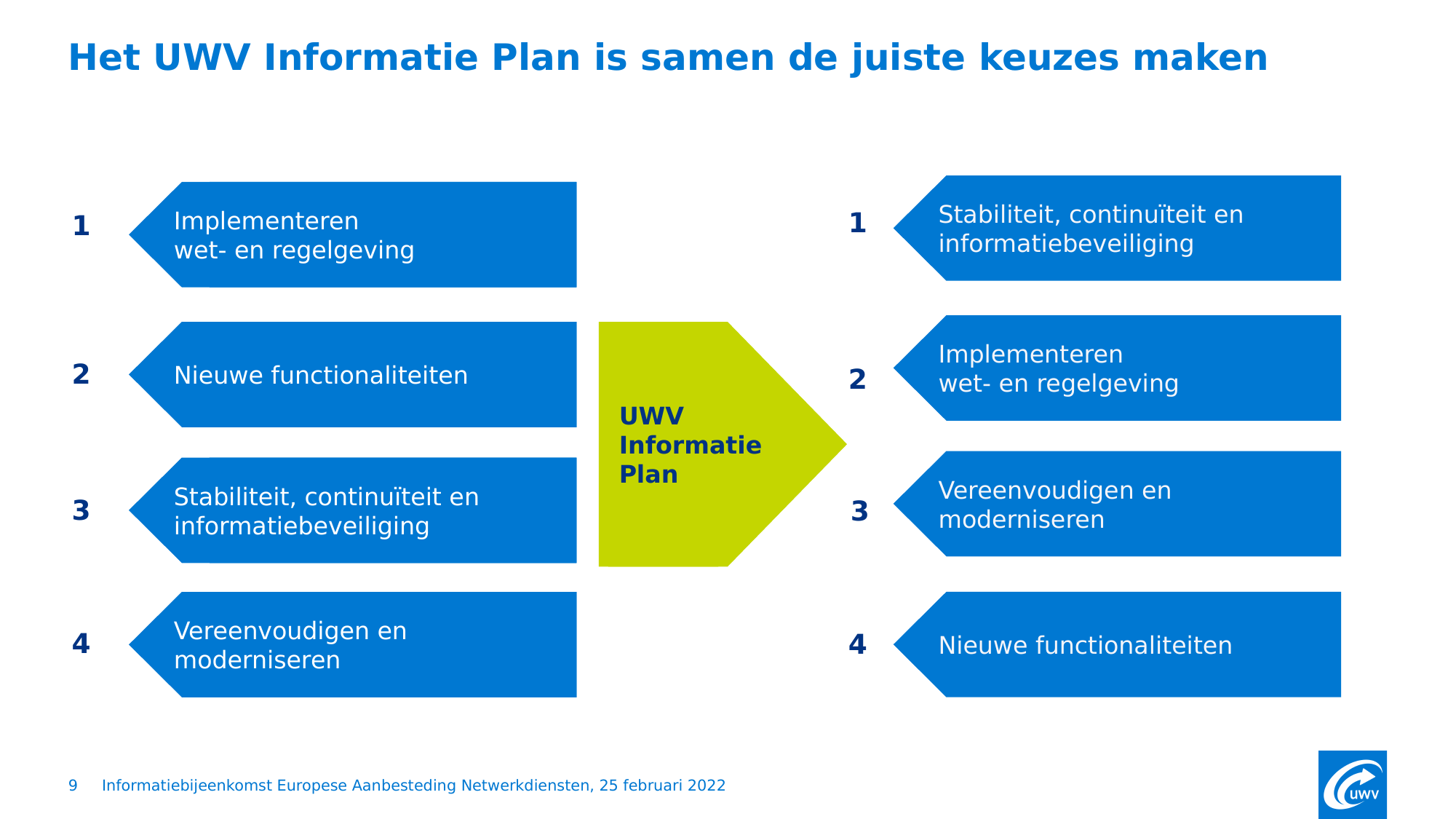

# Het UWV Informatie Plan is samen de juiste keuzes maken
Stabiliteit, continuïteit en informatiebeveiliging
Implementeren
wet- en regelgeving
Vereenvoudigen en moderniseren
Nieuwe functionaliteiten
Implementeren
wet- en regelgeving
Implementeren
wet- en regelgeving
Nieuwe functionaliteiten
Nieuwe functionaliteiten
Stabiliteit, continuïteit en informatiebeveiliging
Stabiliteit, continuïteit en informatiebeveiliging
Vereenvoudigen en moderniseren
Vereenvoudigen en moderniseren
1
1
UWV
Informatie  Plan
UWV
Informatie  Plan
2
2
3
3
4
4
9
Informatiebijeenkomst Europese Aanbesteding Netwerkdiensten, 25 februari 2022